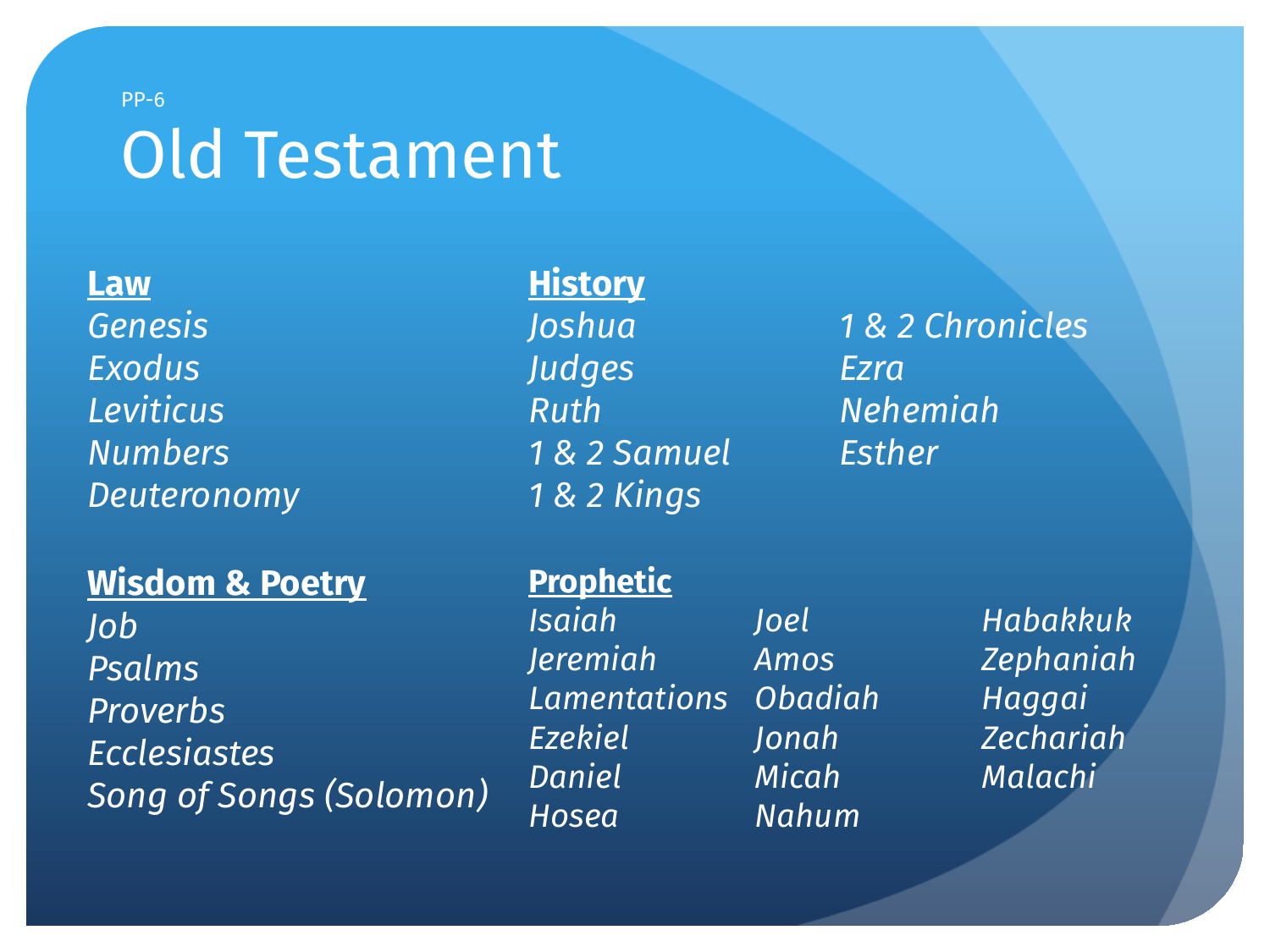

# PP-6 Old Testament
Law
Genesis
Exodus
Leviticus
Numbers
Deuteronomy
History
Joshua
Judges
Ruth
1 & 2 Samuel
1 & 2 Kings

1 & 2 Chronicles
Ezra
Nehemiah
Esther
Wisdom & Poetry
Job
Psalms
Proverbs
Ecclesiastes
Song of Songs (Solomon)
Prophetic
Isaiah
Jeremiah
Lamentations
Ezekiel
Daniel
Hosea

Joel
Amos
Obadiah
Jonah
Micah
Nahum

Habakkuk
Zephaniah
Haggai
Zechariah
Malachi